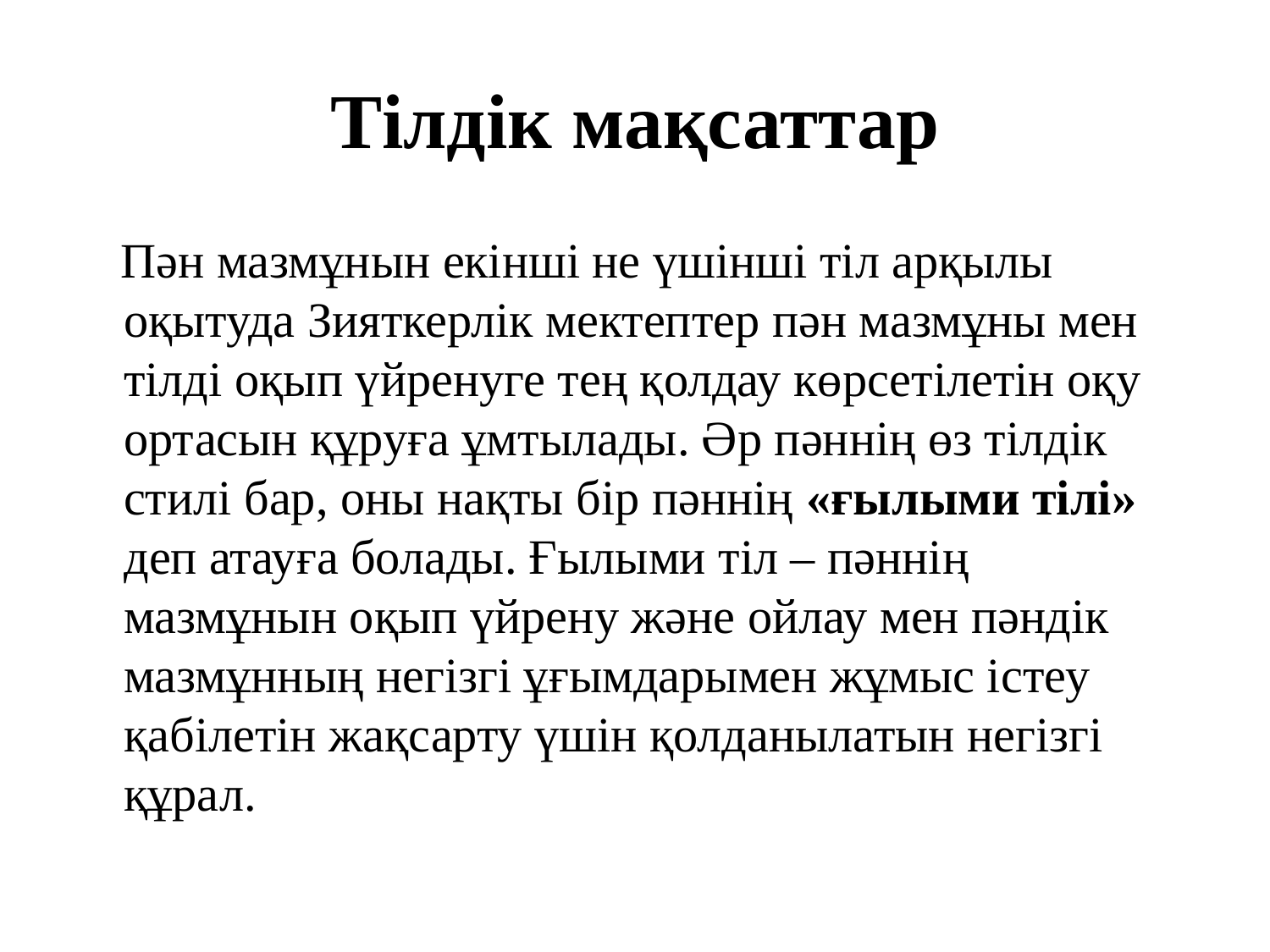

# Тілдік мақсаттар
    Пән мазмұнын екінші не үшінші тіл арқылы оқытуда Зияткерлік мектептер пән мазмұны мен тілді оқып үйренуге тең қолдау көрсетілетін оқу ортасын құруға ұмтылады. Әр пәннің өз тілдік стилі бар, оны нақты бір пәннің «ғылыми тілі» деп атауға болады. Ғылыми тіл – пәннің мазмұнын оқып үйрену және ойлау мен пәндік мазмұнның негізгі ұғымдарымен жұмыс істеу қабілетін жақсарту үшін қолданылатын негізгі құрал.